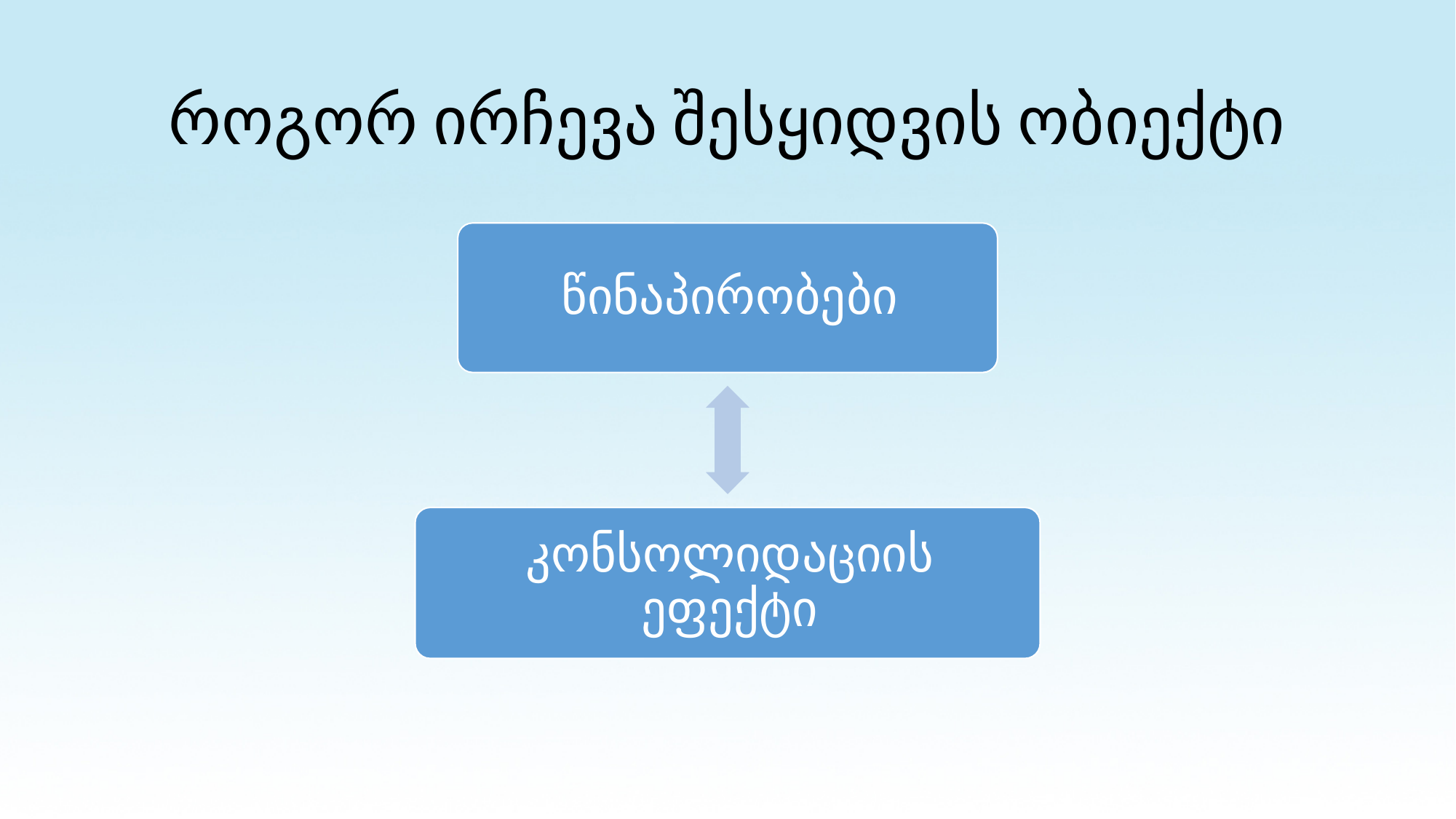

# როგორ ირჩევა შესყიდვის ობიექტი
წინაპირობები

კონსოლიდაციის ეფექტი